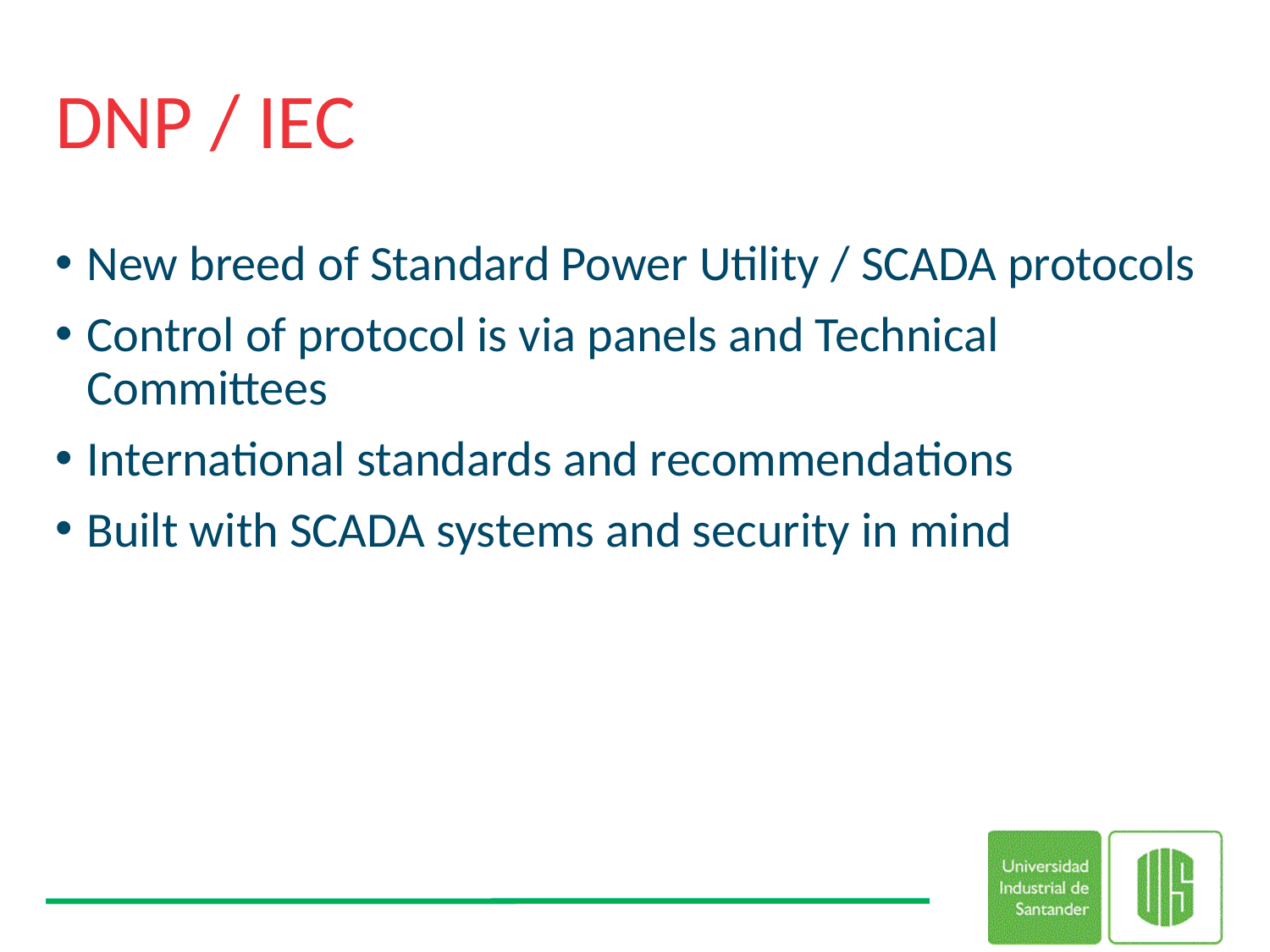

# DNP / IEC
New breed of Standard Power Utility / SCADA protocols
Control of protocol is via panels and Technical Committees
International standards and recommendations
Built with SCADA systems and security in mind